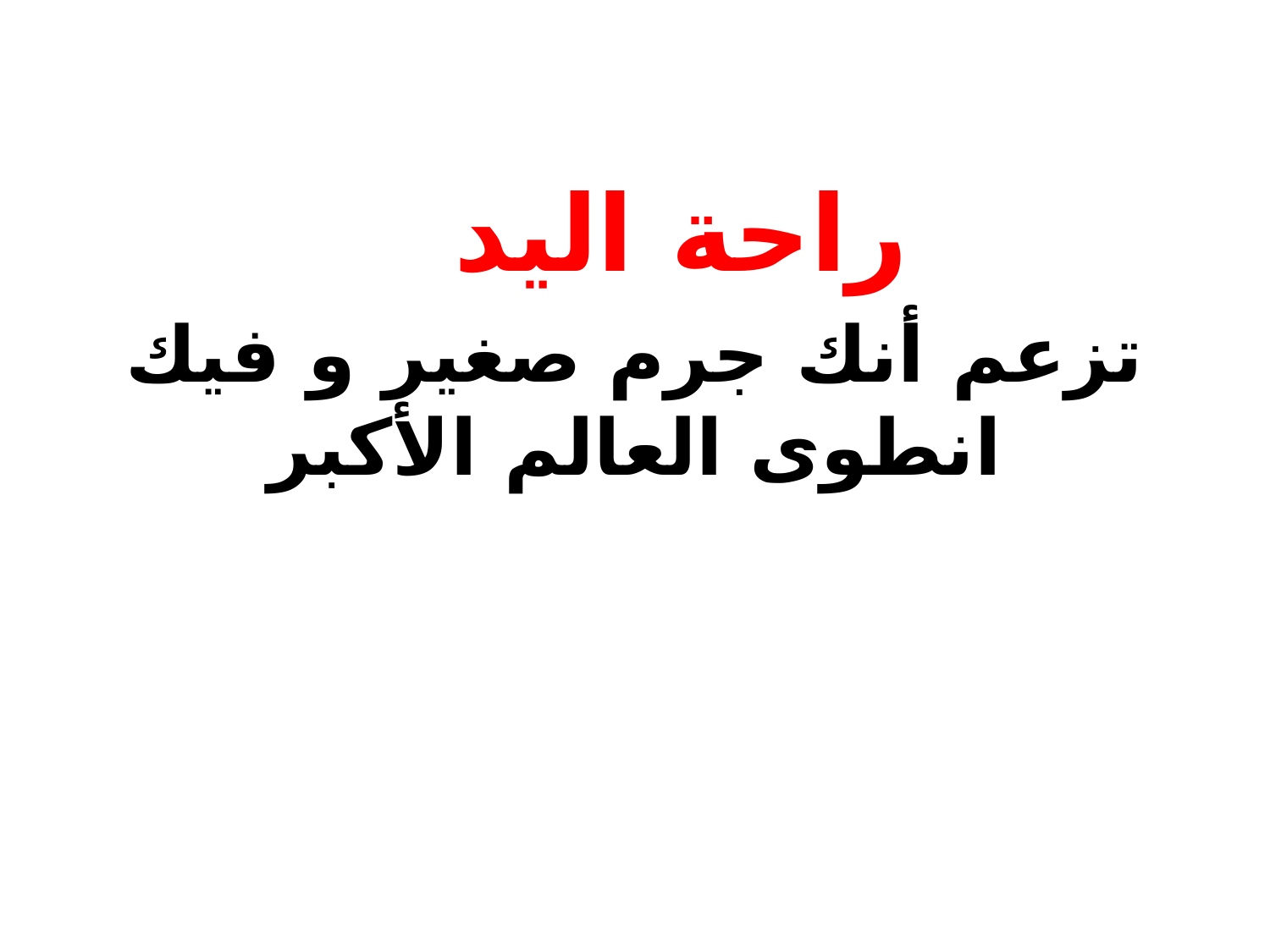

راحة اليد
# تزعم أنك جرم صغير و فيك انطوى العالم الأكبر